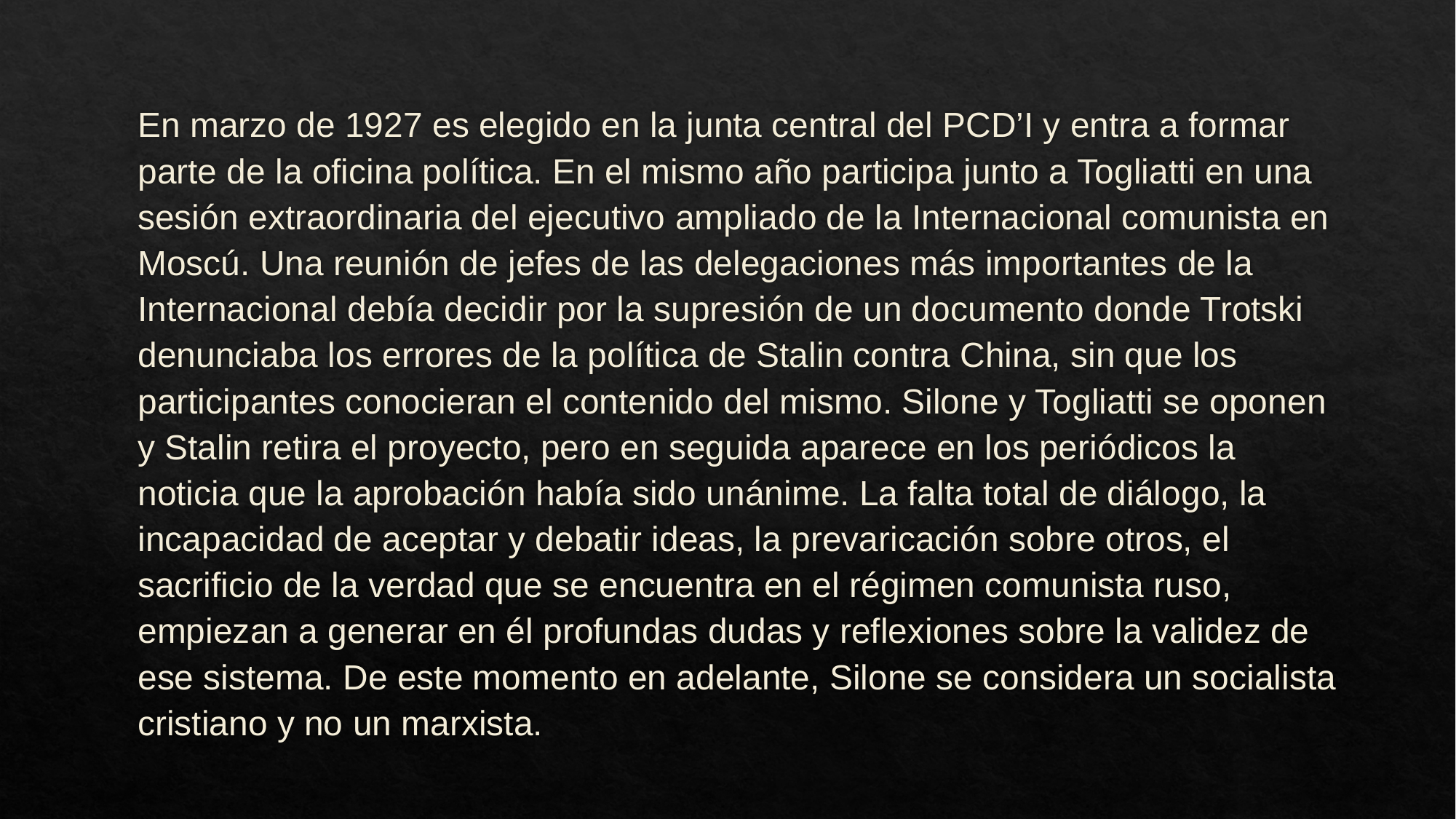

En marzo de 1927 es elegido en la junta central del PCD’I y entra a formar parte de la oficina política. En el mismo año participa junto a Togliatti en una sesión extraordinaria del ejecutivo ampliado de la Internacional comunista en Moscú. Una reunión de jefes de las delegaciones más importantes de la Internacional debía decidir por la supresión de un documento donde Trotski denunciaba los errores de la política de Stalin contra China, sin que los participantes conocieran el contenido del mismo. Silone y Togliatti se oponen y Stalin retira el proyecto, pero en seguida aparece en los periódicos la noticia que la aprobación había sido unánime. La falta total de diálogo, la incapacidad de aceptar y debatir ideas, la prevaricación sobre otros, el sacrificio de la verdad que se encuentra en el régimen comunista ruso, empiezan a generar en él profundas dudas y reflexiones sobre la validez de ese sistema. De este momento en adelante, Silone se considera un socialista cristiano y no un marxista.